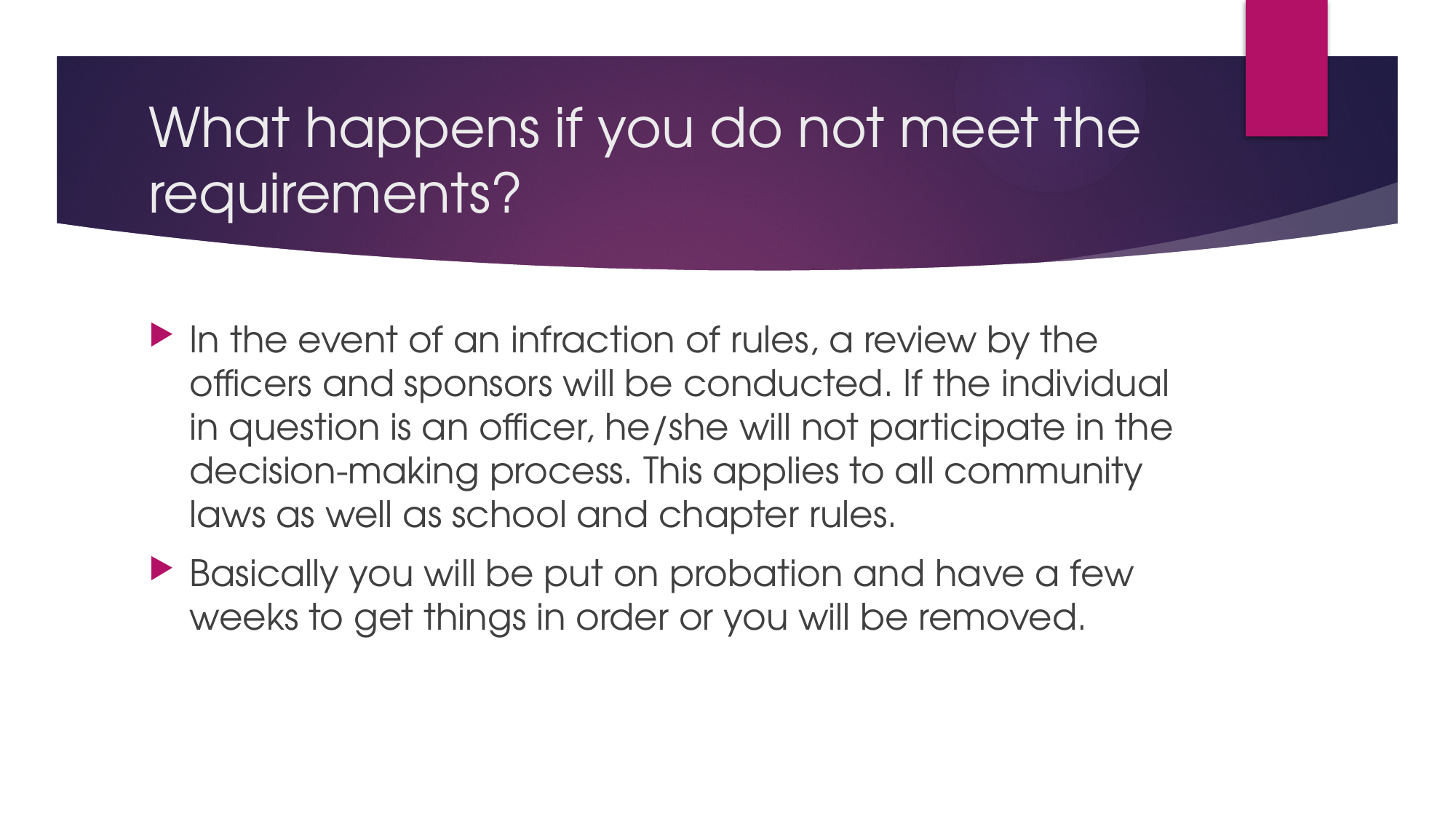

# What happens if you do not meet the requirements?
In the event of an infraction of rules, a review by the officers and sponsors will be conducted. If the individual in question is an officer, he/she will not participate in the decision-making process. This applies to all community laws as well as school and chapter rules.
Basically you will be put on probation and have a few weeks to get things in order or you will be removed.